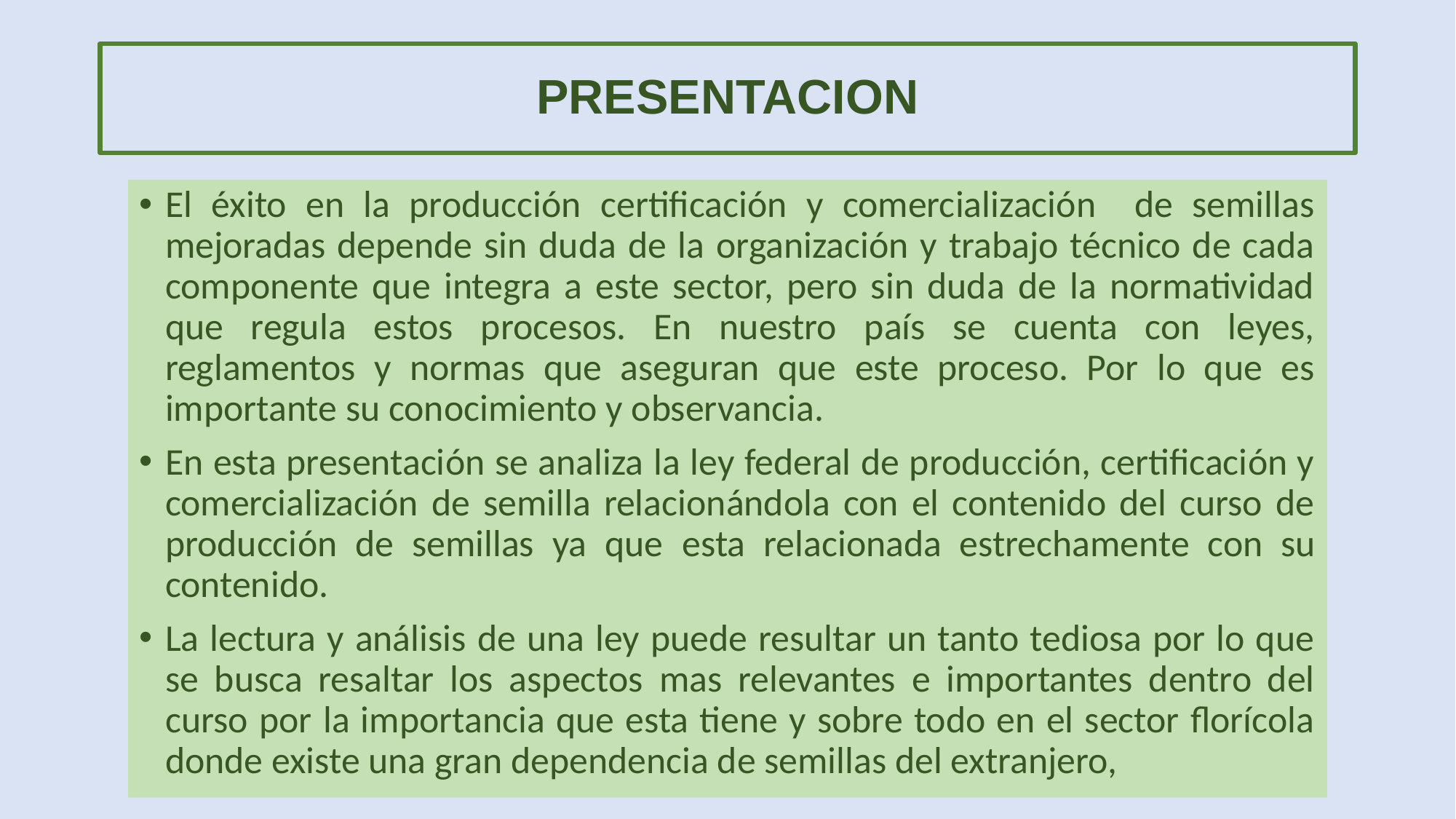

# PRESENTACION
El éxito en la producción certificación y comercialización  de semillas mejoradas depende sin duda de la organización y trabajo técnico de cada componente que integra a este sector, pero sin duda de la normatividad que regula estos procesos. En nuestro país se cuenta con leyes, reglamentos y normas que aseguran que este proceso. Por lo que es importante su conocimiento y observancia.
En esta presentación se analiza la ley federal de producción, certificación y comercialización de semilla relacionándola con el contenido del curso de producción de semillas ya que esta relacionada estrechamente con su contenido.
La lectura y análisis de una ley puede resultar un tanto tediosa por lo que se busca resaltar los aspectos mas relevantes e importantes dentro del curso por la importancia que esta tiene y sobre todo en el sector florícola donde existe una gran dependencia de semillas del extranjero,